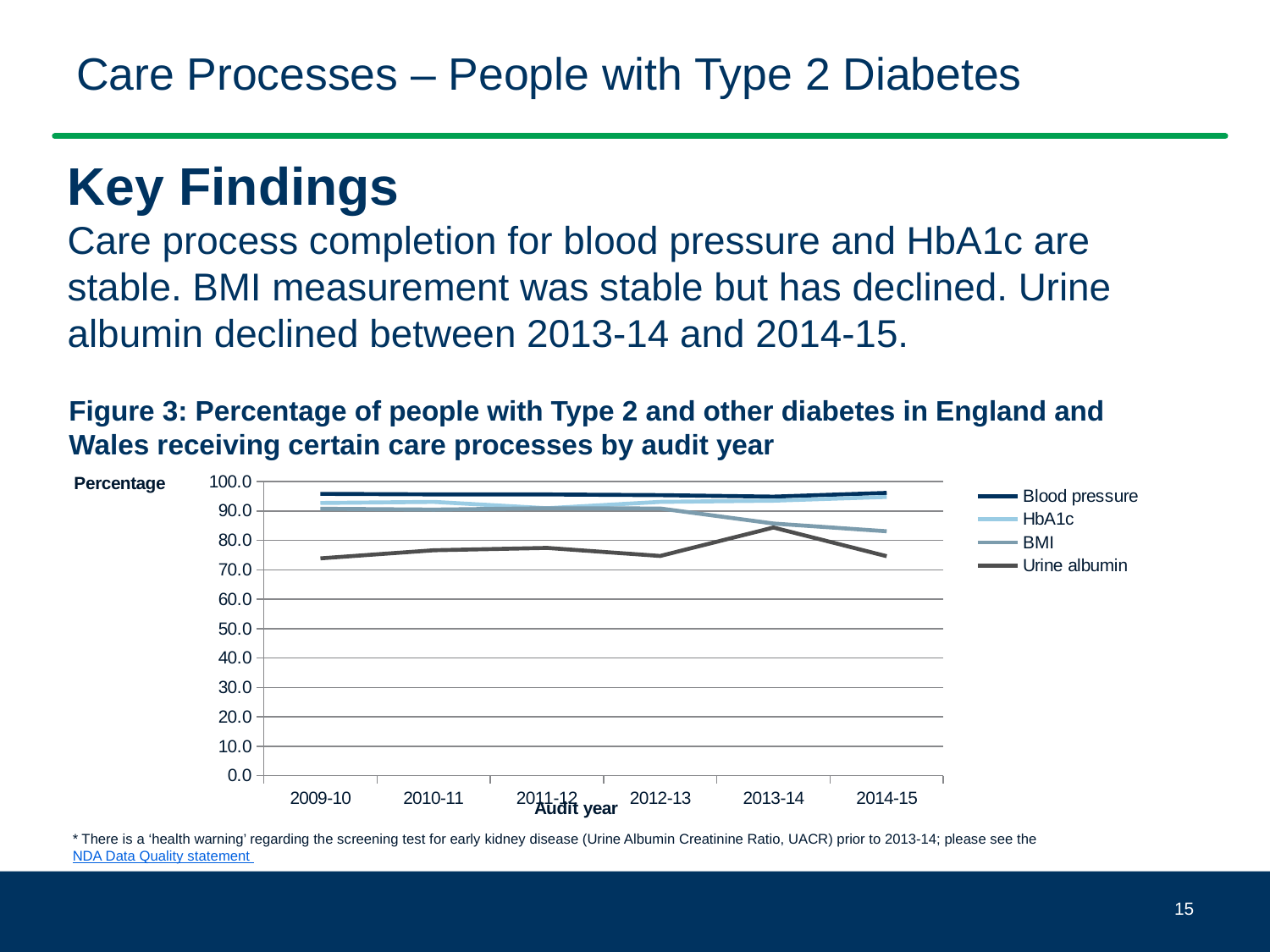

# Care Processes – People with Type 2 Diabetes
Key Findings
Care process completion for blood pressure and HbA1c are stable. BMI measurement was stable but has declined. Urine albumin declined between 2013-14 and 2014-15.
Figure 3: Percentage of people with Type 2 and other diabetes in England and Wales receiving certain care processes by audit year

### Chart

| Category | Blood pressure | HbA1c | BMI | Urine albumin |
|---|---|---|---|---|
| 2009-10 | 95.8362510221323 | 92.7211452033262 | 90.7743809605559 | 73.88706172549479 |
| 2010-11 | 95.6503560495562 | 93.0891325336528 | 90.4836560993551 | 76.6580635049837 |
| 2011-12 | 95.6237877841145 | 90.9375490888212 | 90.94093235429031 | 77.4614980369778 |
| 2012-13 | 95.3845019256508 | 93.1017928096454 | 90.8576657288793 | 74.7080385676436 |
| 2013-14 | 94.8792046563398 | 93.5028654593669 | 85.7404449267639 | 84.3823026452532 |
| 2014-15 | 96.1451511100765 | 94.7842831433713 | 83.1076021819945 | 74.61715500752369 |
* There is a ‘health warning’ regarding the screening test for early kidney disease (Urine Albumin Creatinine Ratio, UACR) prior to 2013-14; please see the NDA Data Quality statement
15